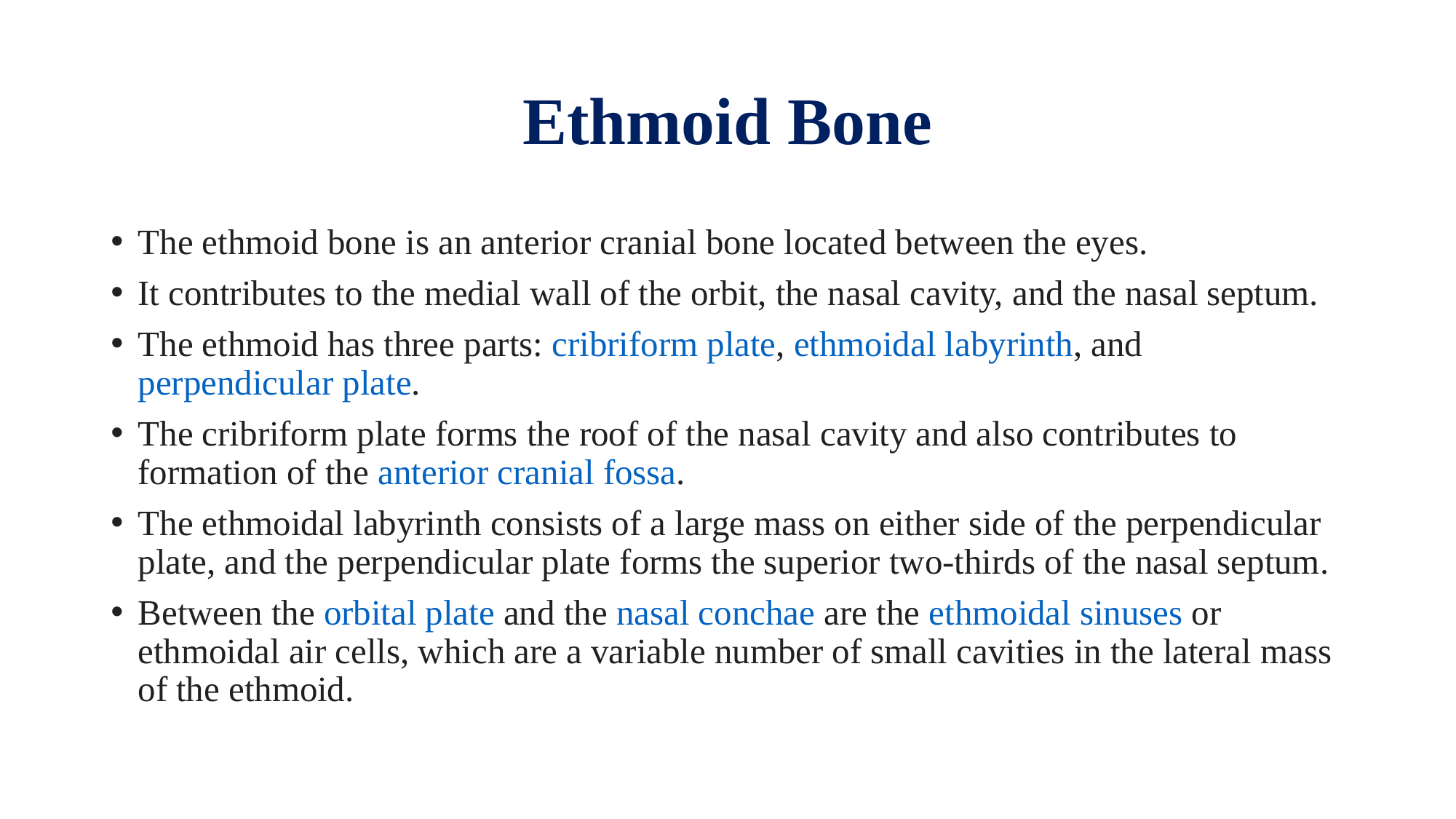

# Ethmoid Bone
The ethmoid bone is an anterior cranial bone located between the eyes.
It contributes to the medial wall of the orbit, the nasal cavity, and the nasal septum.
The ethmoid has three parts: cribriform plate, ethmoidal labyrinth, and perpendicular plate.
The cribriform plate forms the roof of the nasal cavity and also contributes to formation of the anterior cranial fossa.
The ethmoidal labyrinth consists of a large mass on either side of the perpendicular plate, and the perpendicular plate forms the superior two-thirds of the nasal septum.
Between the orbital plate and the nasal conchae are the ethmoidal sinuses or ethmoidal air cells, which are a variable number of small cavities in the lateral mass of the ethmoid.